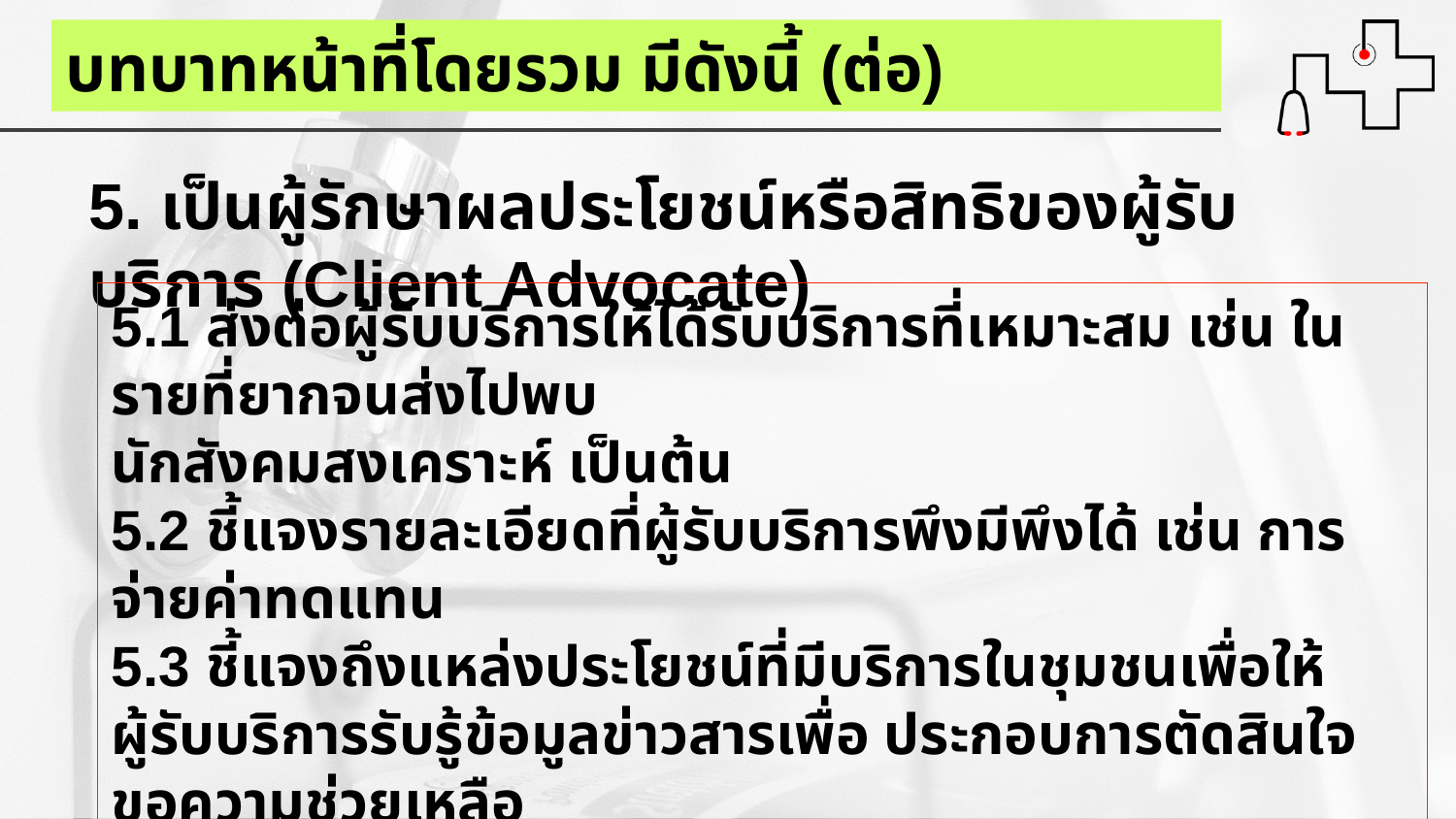

บทบาทหน้าที่โดยรวม มีดังนี้ (ต่อ)
5. เป็นผู้รักษาผลประโยชน์หรือสิทธิของผู้รับบริการ (Client Advocate)
5.1 ส่งต่อผู้รับบริการให้ได้รับบริการที่เหมาะสม เช่น ในรายที่ยากจนส่งไปพบ
นักสังคมสงเคราะห์ เป็นต้น
5.2 ชี้แจงรายละเอียดที่ผู้รับบริการพึงมีพึงได้ เช่น การจ่ายค่าทดแทน
5.3 ชี้แจงถึงแหล่งประโยชน์ที่มีบริการในชุมชนเพื่อให้ผู้รับบริการรับรู้ข้อมูลข่าวสารเพื่อ ประกอบการตัดสินใจขอความช่วยเหลือ